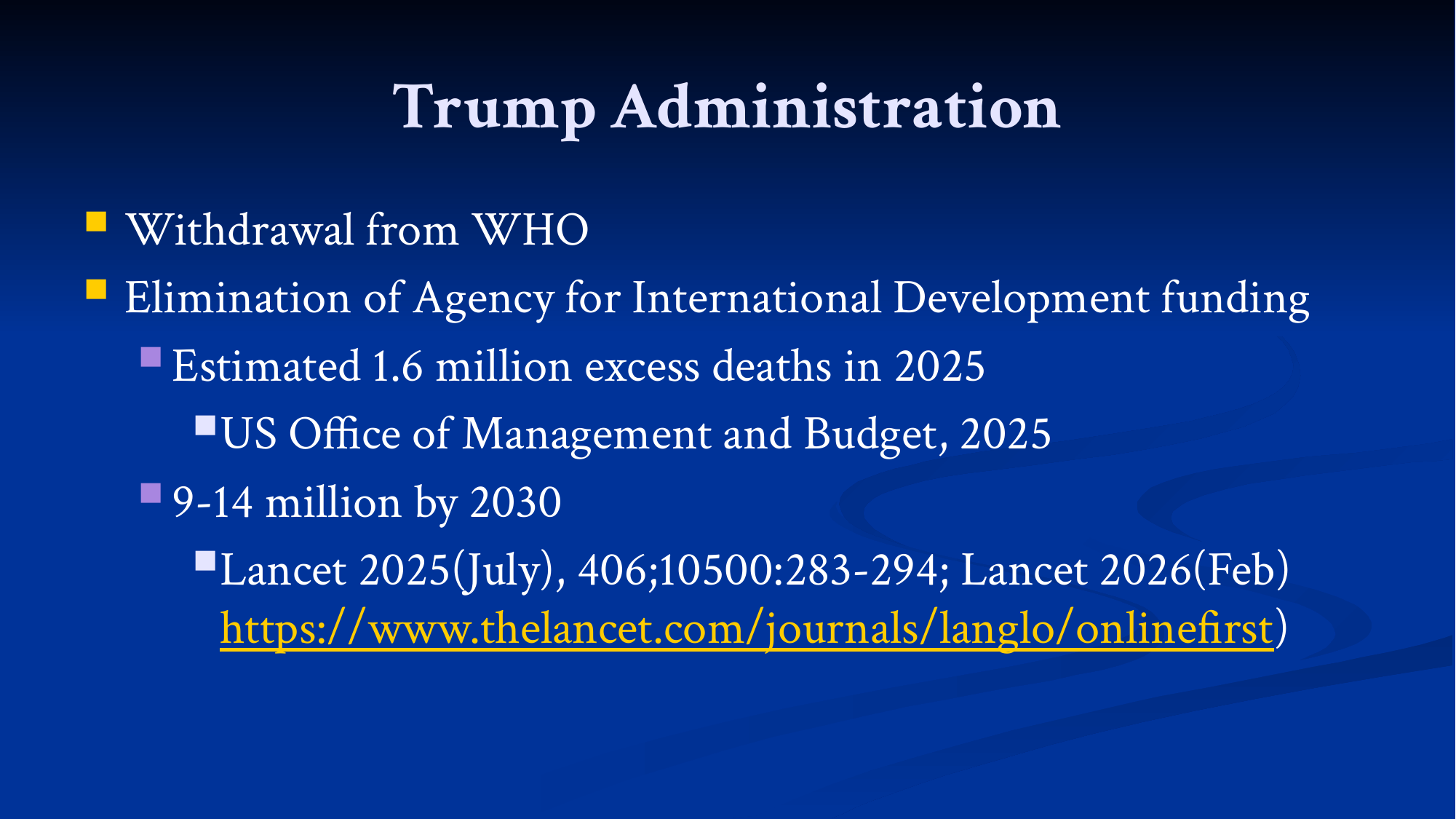

# Trump Administration
Withdrawal from WHO
Elimination of Agency for International Development funding
Estimated 1.6 million excess deaths in 2025
US Office of Management and Budget, 2025
9-14 million by 2030
Lancet 2025(July), 406;10500:283-294; Lancet 2026(Feb) https://www.thelancet.com/journals/langlo/onlinefirst)